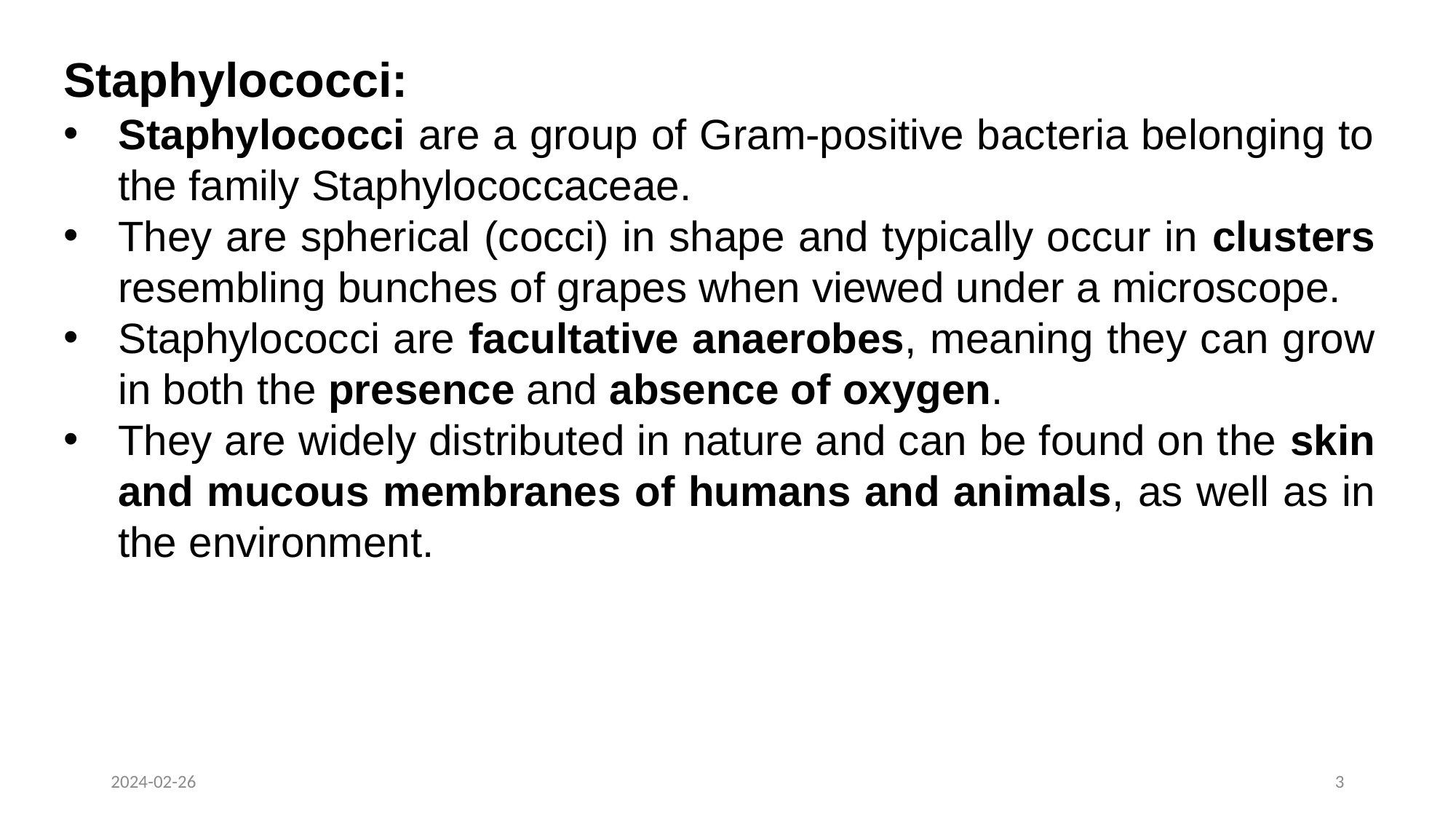

Staphylococci:
Staphylococci are a group of Gram-positive bacteria belonging to the family Staphylococcaceae.
They are spherical (cocci) in shape and typically occur in clusters resembling bunches of grapes when viewed under a microscope.
Staphylococci are facultative anaerobes, meaning they can grow in both the presence and absence of oxygen.
They are widely distributed in nature and can be found on the skin and mucous membranes of humans and animals, as well as in the environment.
2024-02-26
3